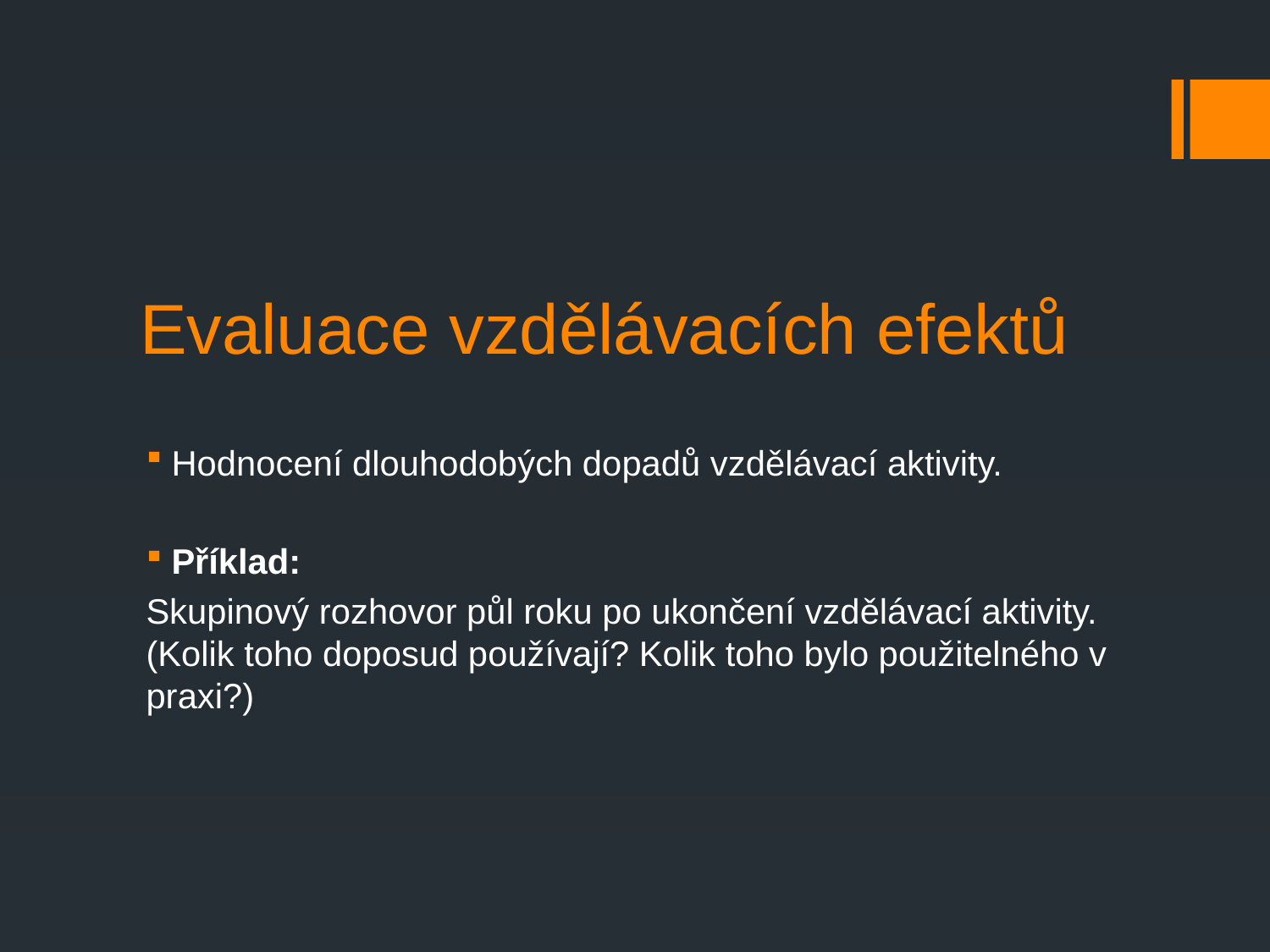

# Evaluace vzdělávacích efektů

Hodnocení dlouhodobých dopadů vzdělávací aktivity.

Příklad:
Skupinový rozhovor půl roku po ukončení vzdělávací aktivity. (Kolik toho doposud používají? Kolik toho bylo použitelného v praxi?)